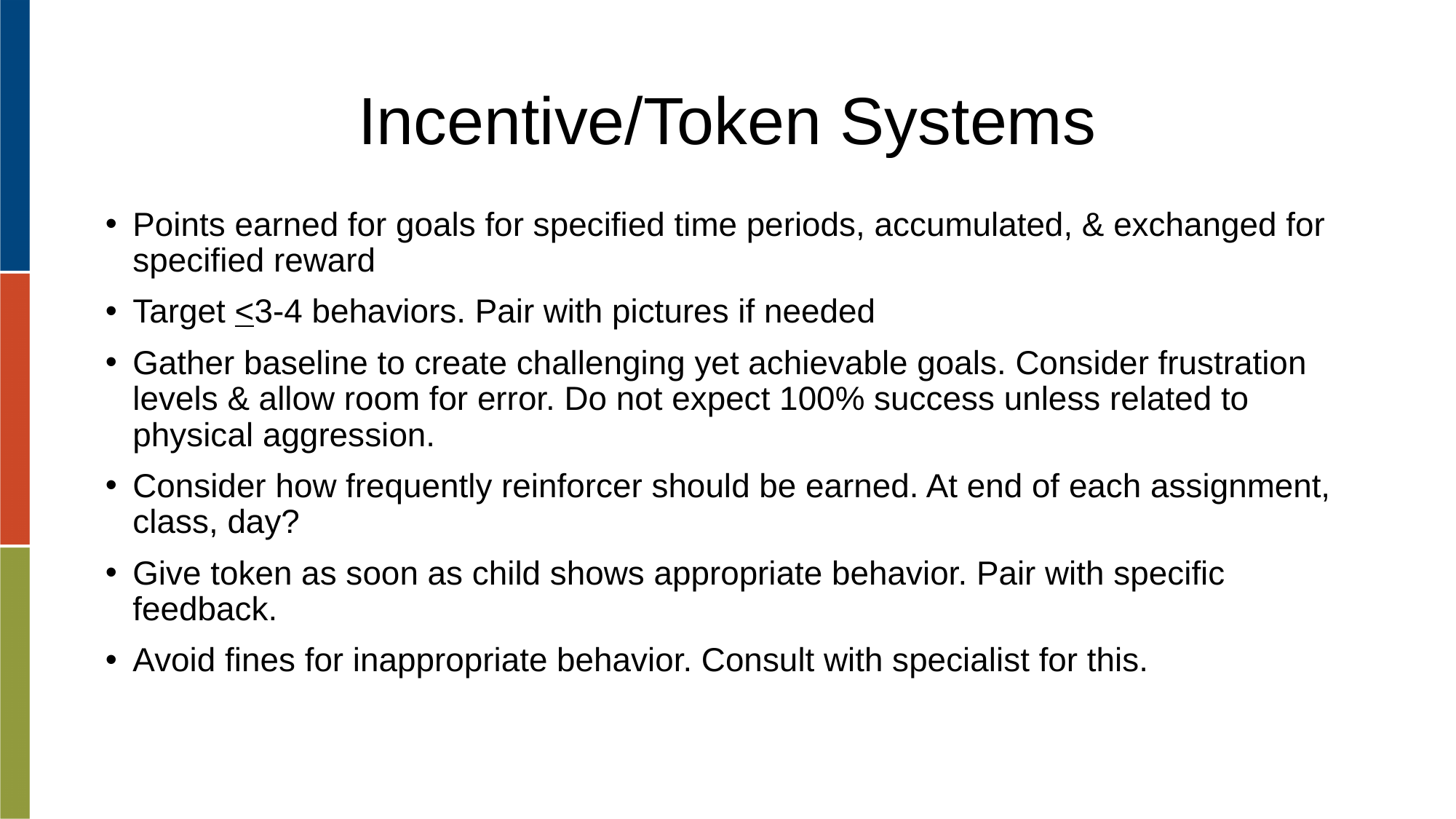

# Incentive/Token Systems
Points earned for goals for specified time periods, accumulated, & exchanged for specified reward
Target <3-4 behaviors. Pair with pictures if needed
Gather baseline to create challenging yet achievable goals. Consider frustration levels & allow room for error. Do not expect 100% success unless related to physical aggression.
Consider how frequently reinforcer should be earned. At end of each assignment, class, day?
Give token as soon as child shows appropriate behavior. Pair with specific feedback.
Avoid fines for inappropriate behavior. Consult with specialist for this.